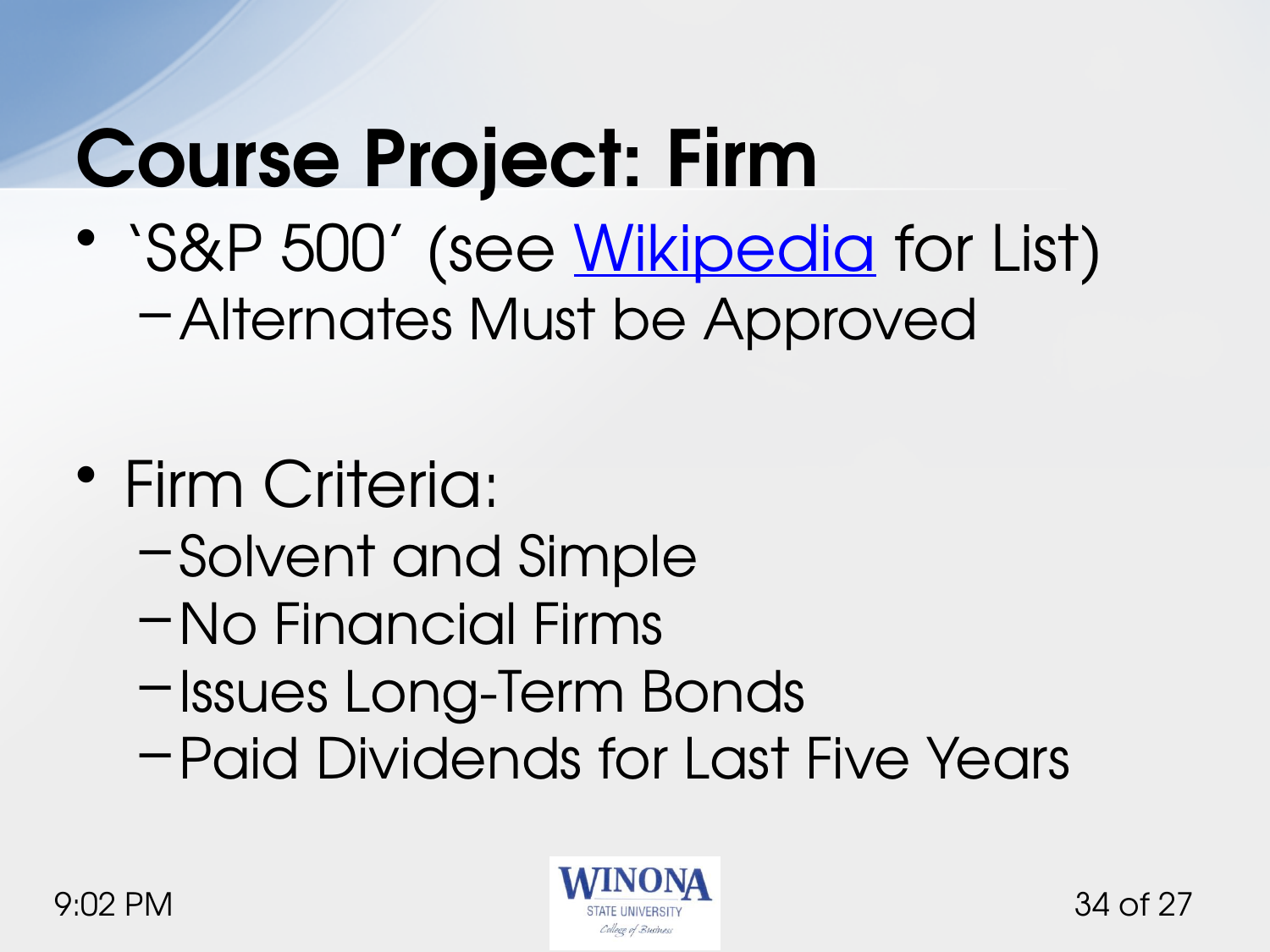

# Course Project: Firm
‘S&P 500’ (see Wikipedia for List)
Alternates Must be Approved

Firm Criteria:
Solvent and Simple
No Financial Firms
Issues Long-Term Bonds
Paid Dividends for Last Five Years